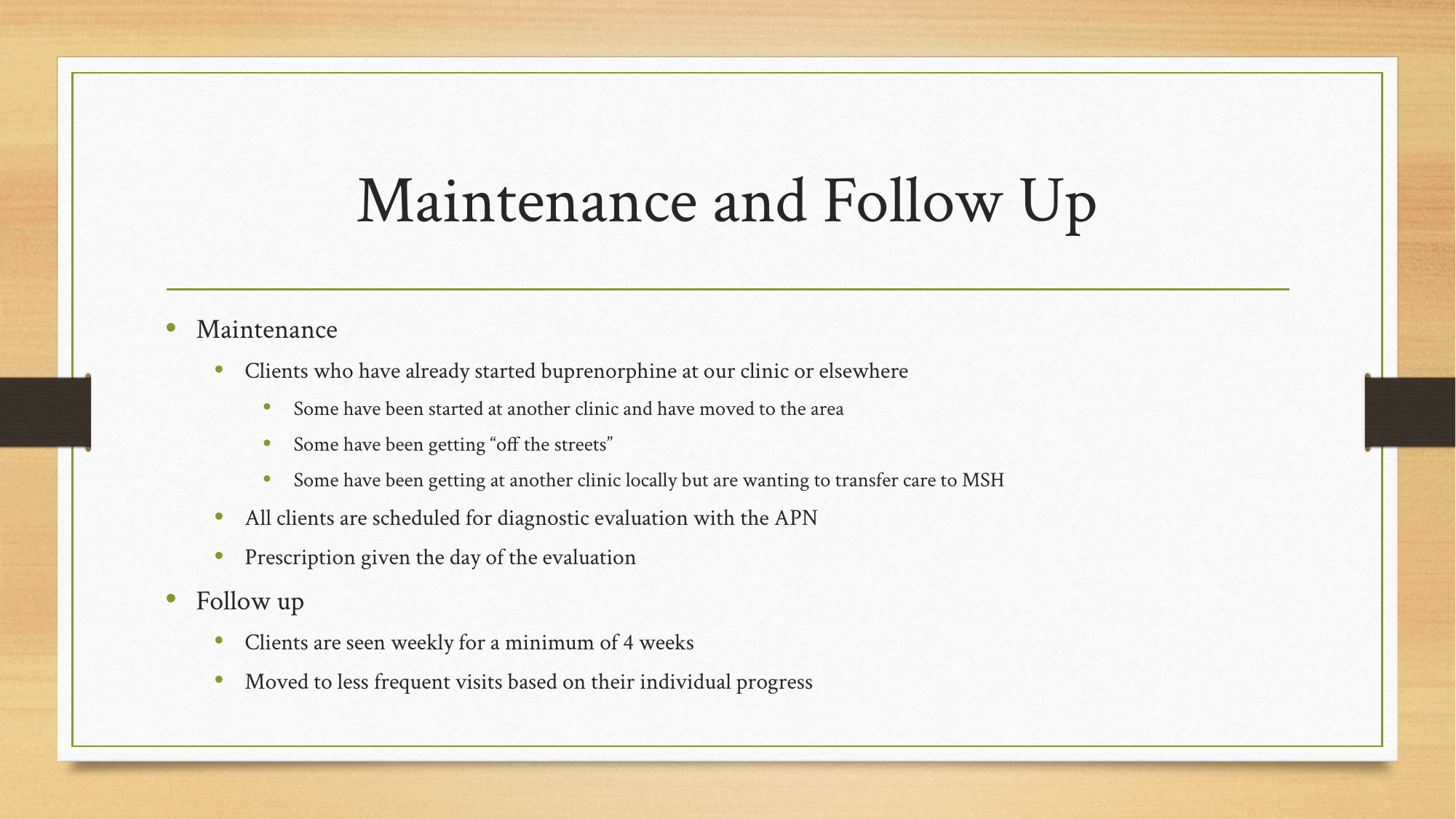

# Maintenance and Follow Up
Maintenance
Clients who have already started buprenorphine at our clinic or elsewhere
Some have been started at another clinic and have moved to the area
Some have been getting “off the streets”
Some have been getting at another clinic locally but are wanting to transfer care to MSH
All clients are scheduled for diagnostic evaluation with the APN
Prescription given the day of the evaluation
Follow up
Clients are seen weekly for a minimum of 4 weeks
Moved to less frequent visits based on their individual progress